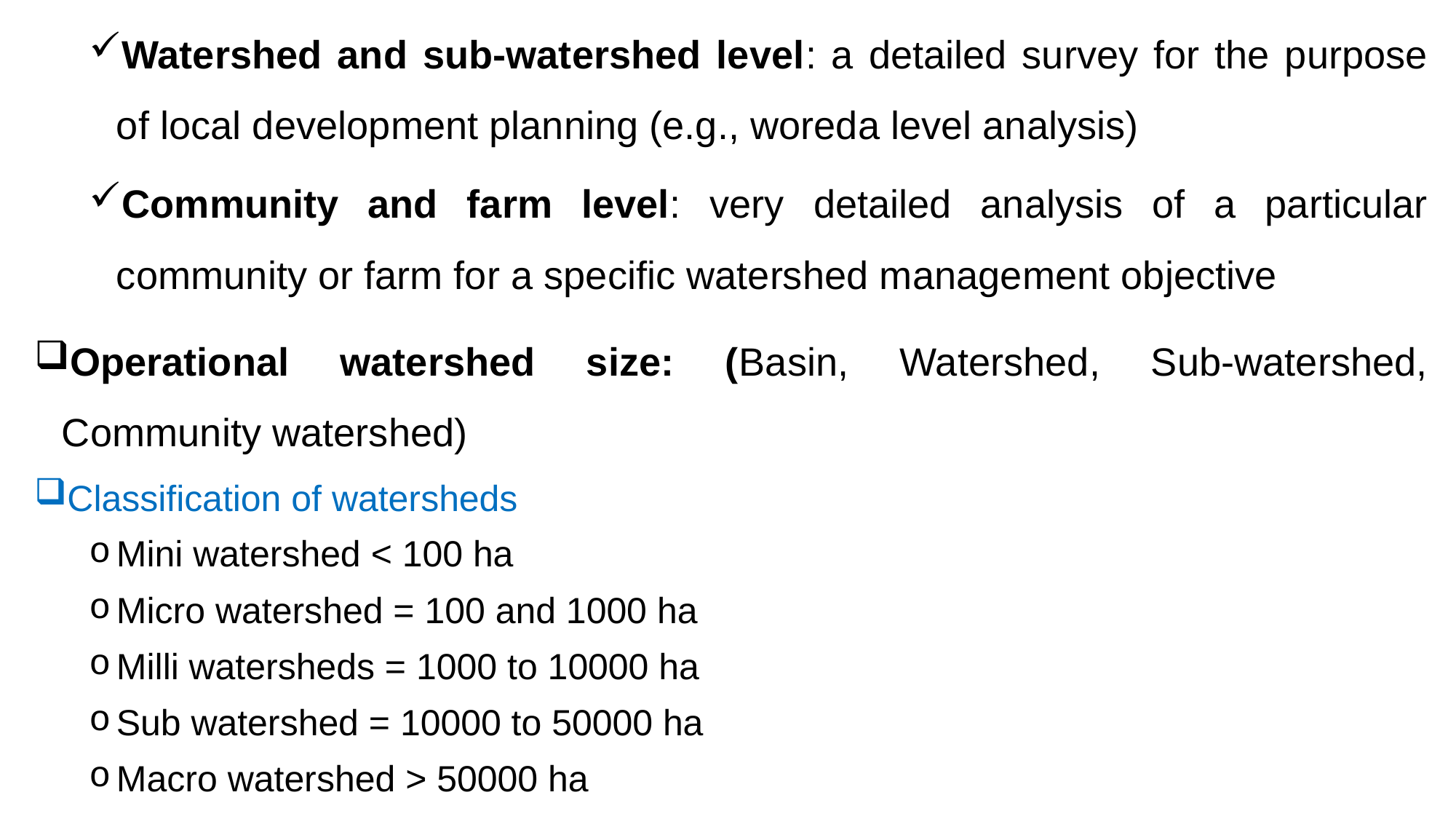

Watershed and sub-watershed level: a detailed survey for the purpose of local development planning (e.g., woreda level analysis)
Community and farm level: very detailed analysis of a particular community or farm for a specific watershed management objective
Operational watershed size: (Basin, Watershed, Sub-watershed, Community watershed)
Classification of watersheds
Mini watershed < 100 ha
Micro watershed = 100 and 1000 ha
Milli watersheds = 1000 to 10000 ha
Sub watershed = 10000 to 50000 ha
Macro watershed > 50000 ha